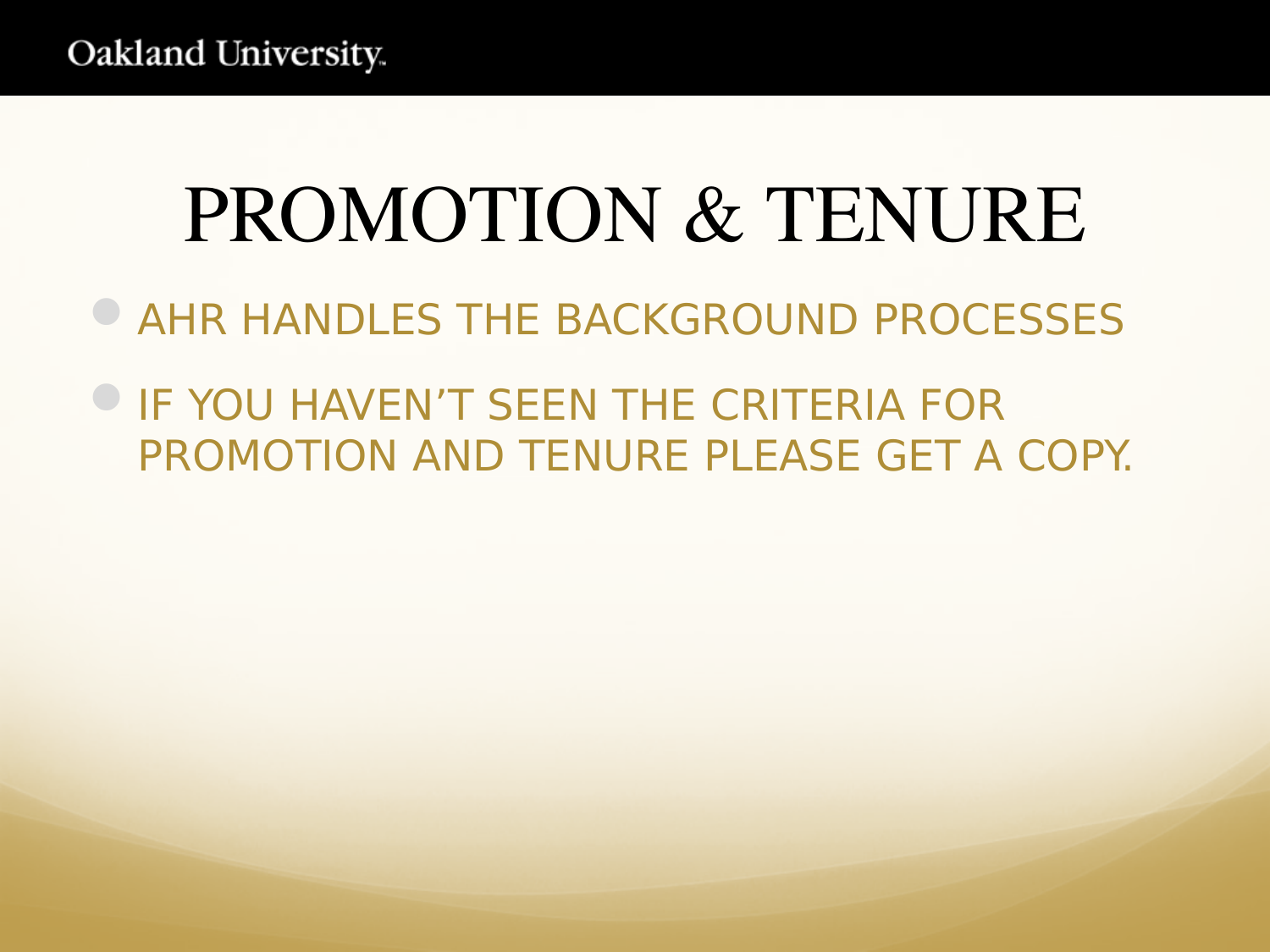

# PROMOTION & TENURE
AHR HANDLES THE BACKGROUND PROCESSES
IF YOU HAVEN’T SEEN THE CRITERIA FOR PROMOTION AND TENURE PLEASE GET A COPY.